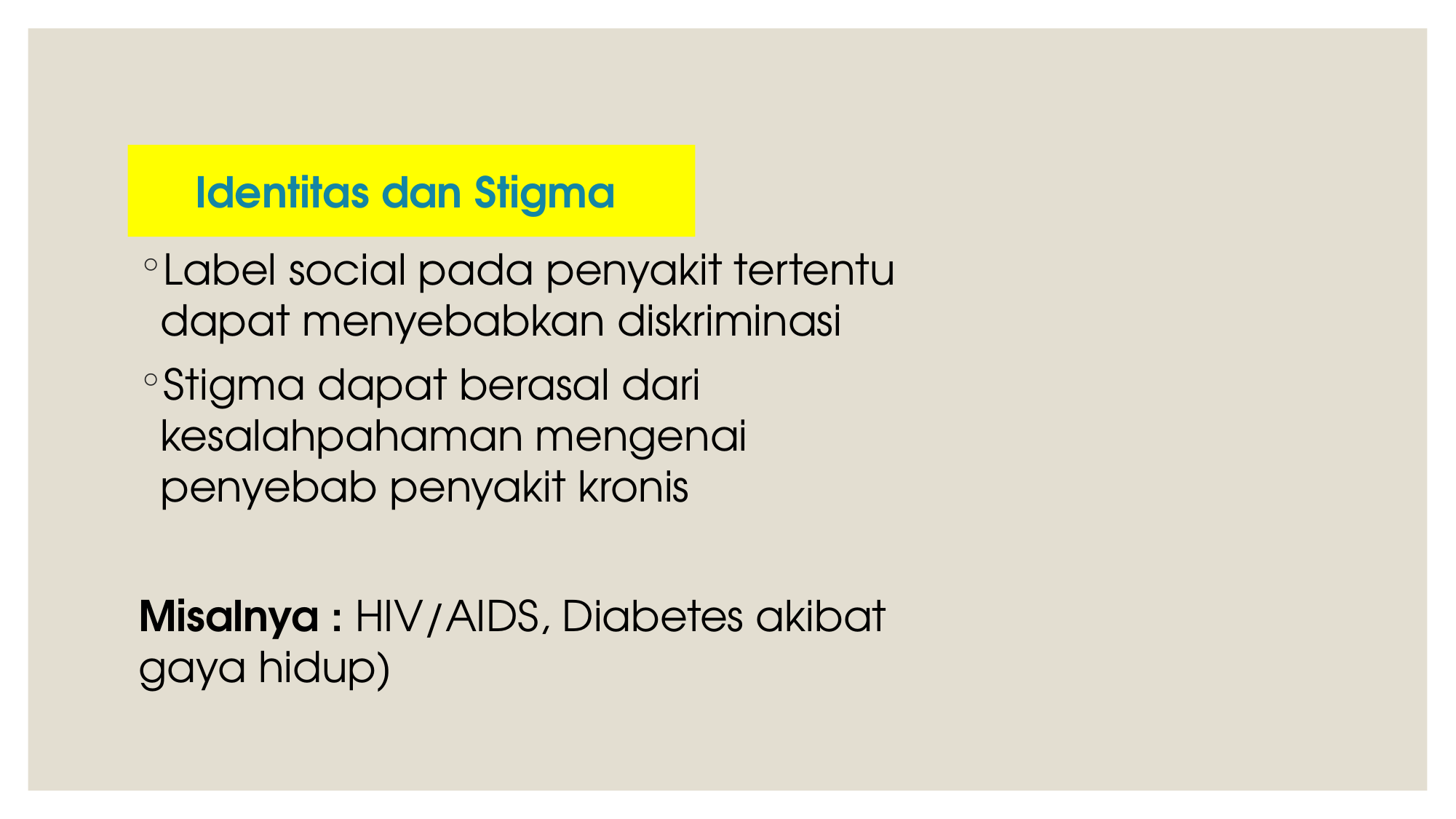

Identitas dan Stigma
Label social pada penyakit tertentu dapat menyebabkan diskriminasi
Stigma dapat berasal dari kesalahpahaman mengenai penyebab penyakit kronis

Misalnya : HIV/AIDS, Diabetes akibat gaya hidup)